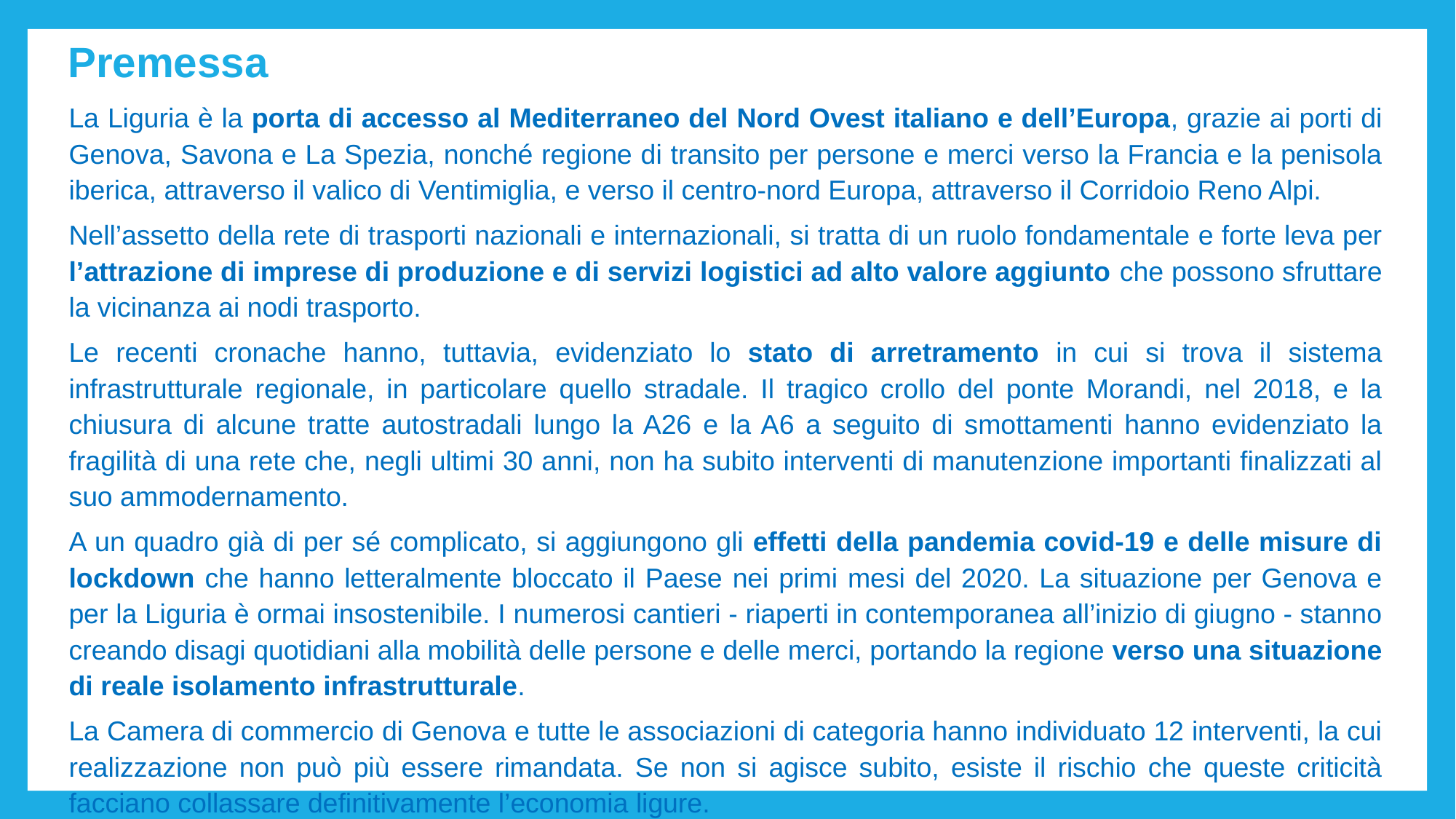

# Premessa
La Liguria è la porta di accesso al Mediterraneo del Nord Ovest italiano e dell’Europa, grazie ai porti di Genova, Savona e La Spezia, nonché regione di transito per persone e merci verso la Francia e la penisola iberica, attraverso il valico di Ventimiglia, e verso il centro-nord Europa, attraverso il Corridoio Reno Alpi.
Nell’assetto della rete di trasporti nazionali e internazionali, si tratta di un ruolo fondamentale e forte leva per l’attrazione di imprese di produzione e di servizi logistici ad alto valore aggiunto che possono sfruttare la vicinanza ai nodi trasporto.
Le recenti cronache hanno, tuttavia, evidenziato lo stato di arretramento in cui si trova il sistema infrastrutturale regionale, in particolare quello stradale. Il tragico crollo del ponte Morandi, nel 2018, e la chiusura di alcune tratte autostradali lungo la A26 e la A6 a seguito di smottamenti hanno evidenziato la fragilità di una rete che, negli ultimi 30 anni, non ha subito interventi di manutenzione importanti finalizzati al suo ammodernamento.
A un quadro già di per sé complicato, si aggiungono gli effetti della pandemia covid-19 e delle misure di lockdown che hanno letteralmente bloccato il Paese nei primi mesi del 2020. La situazione per Genova e per la Liguria è ormai insostenibile. I numerosi cantieri - riaperti in contemporanea all’inizio di giugno - stanno creando disagi quotidiani alla mobilità delle persone e delle merci, portando la regione verso una situazione di reale isolamento infrastrutturale.
La Camera di commercio di Genova e tutte le associazioni di categoria hanno individuato 12 interventi, la cui realizzazione non può più essere rimandata. Se non si agisce subito, esiste il rischio che queste criticità facciano collassare definitivamente l’economia ligure.